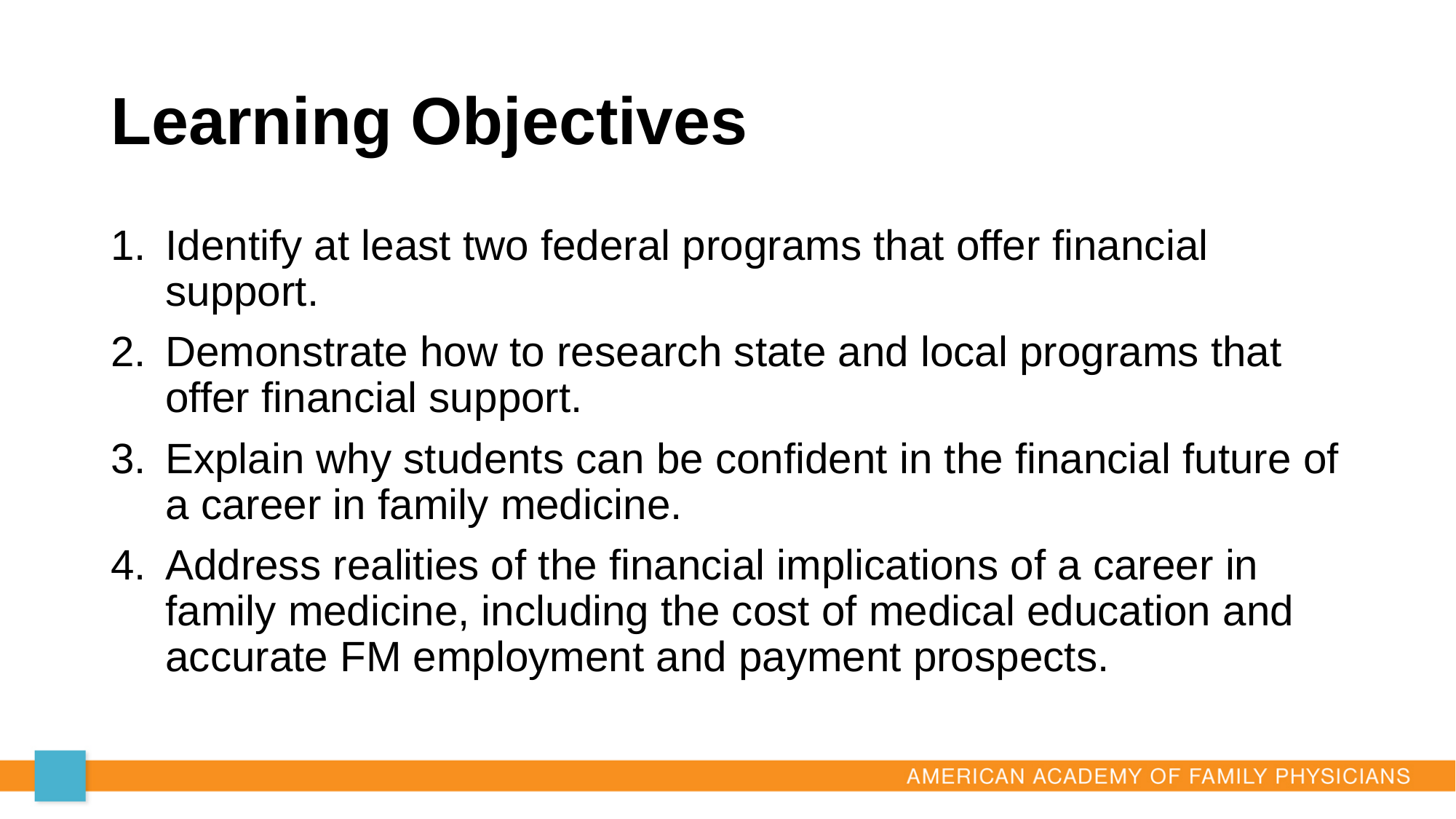

# Learning Objectives
Identify at least two federal programs that offer financial support.
Demonstrate how to research state and local programs that offer financial support.
Explain why students can be confident in the financial future of a career in family medicine.
Address realities of the financial implications of a career in family medicine, including the cost of medical education and accurate FM employment and payment prospects.